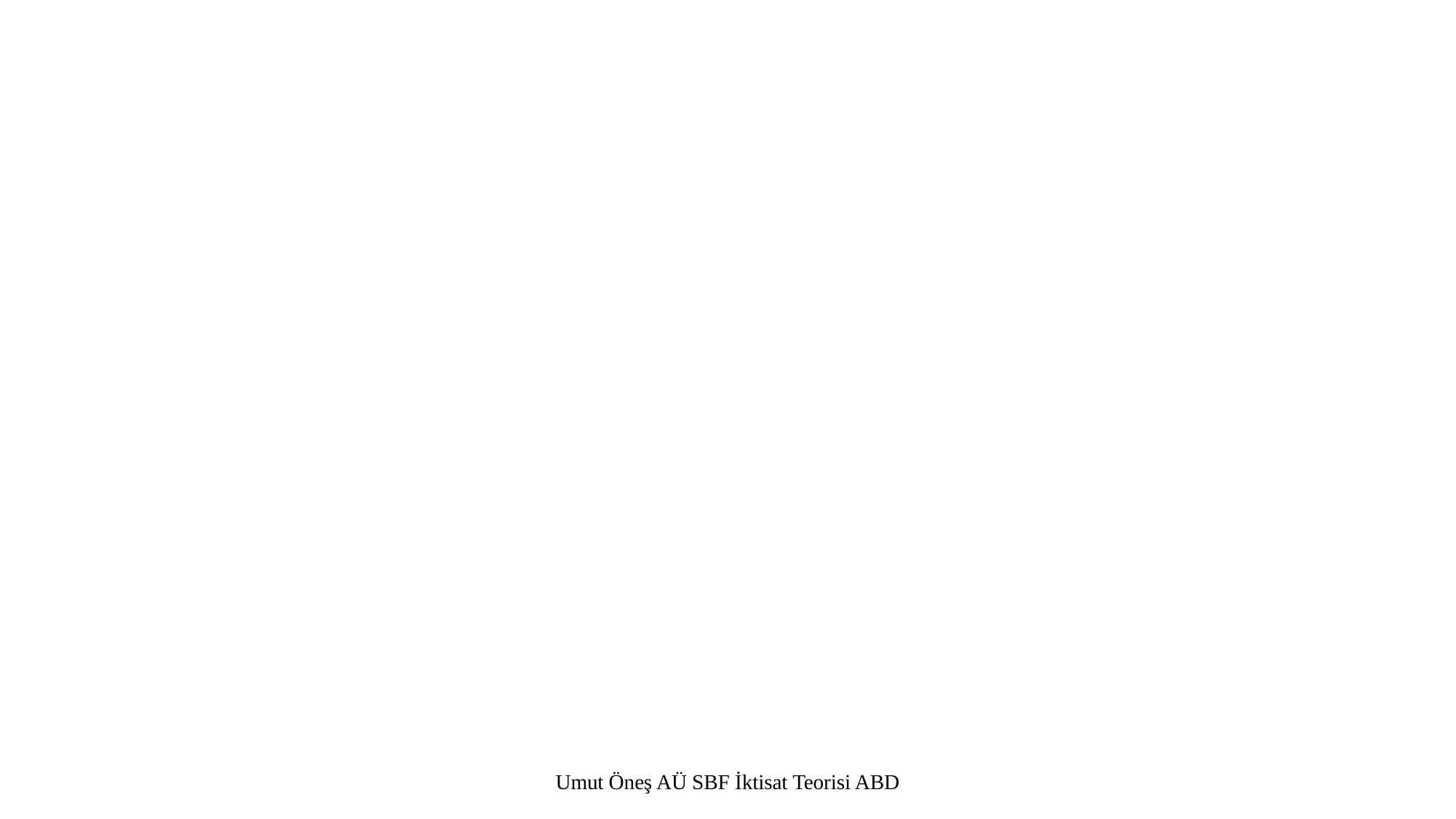

#

Umut Öneş AÜ SBF İktisat Teorisi ABD